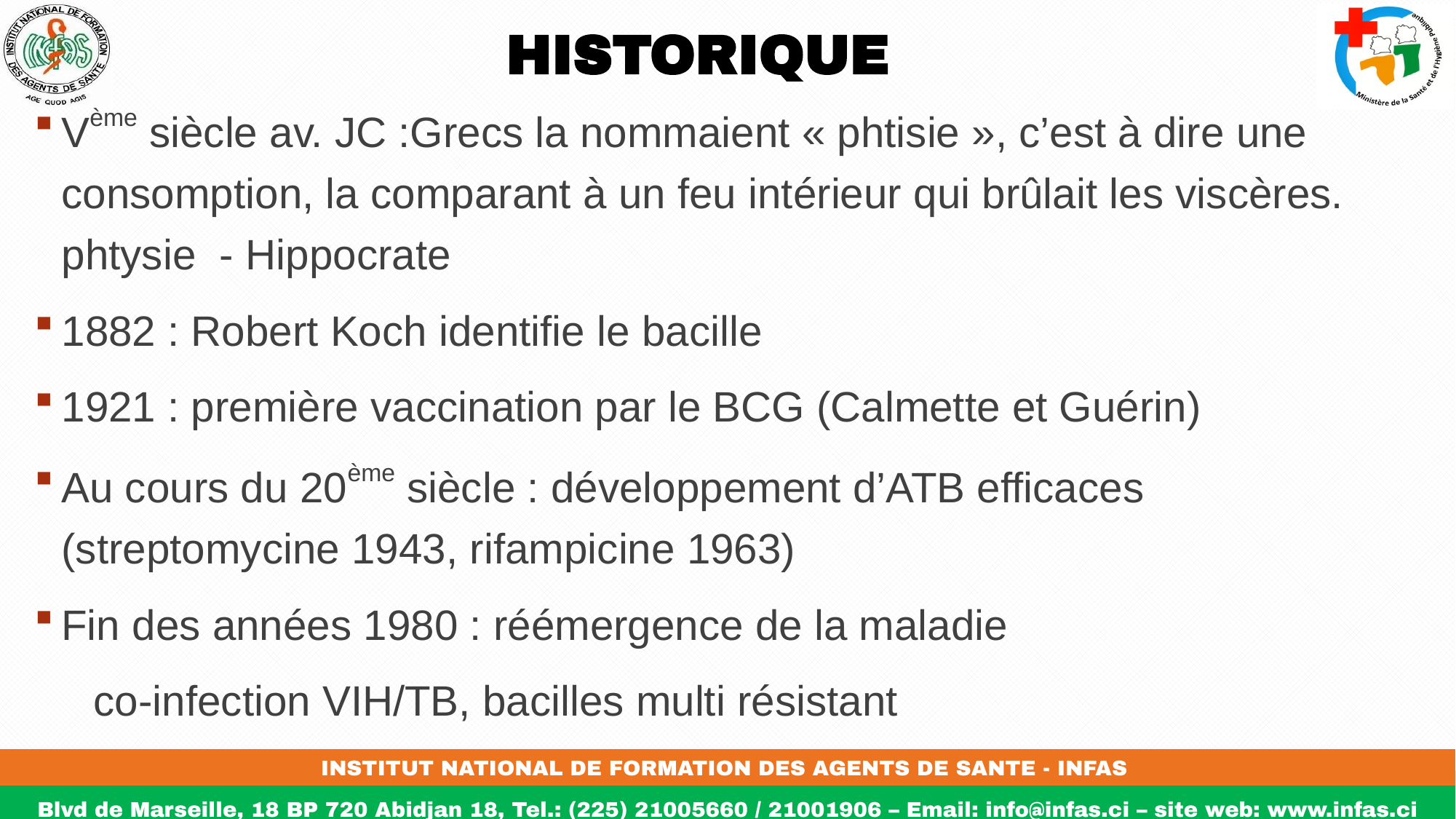

# HISTORIQUE
Vème siècle av. JC :Grecs la nommaient « phtisie », c’est à dire une consomption, la comparant à un feu intérieur qui brûlait les viscères.  phtysie  - Hippocrate
1882 : Robert Koch identifie le bacille
1921 : première vaccination par le BCG (Calmette et Guérin)
Au cours du 20ème siècle : développement d’ATB efficaces (streptomycine 1943, rifampicine 1963)
Fin des années 1980 : réémergence de la maladie
     co-infection VIH/TB, bacilles multi résistant